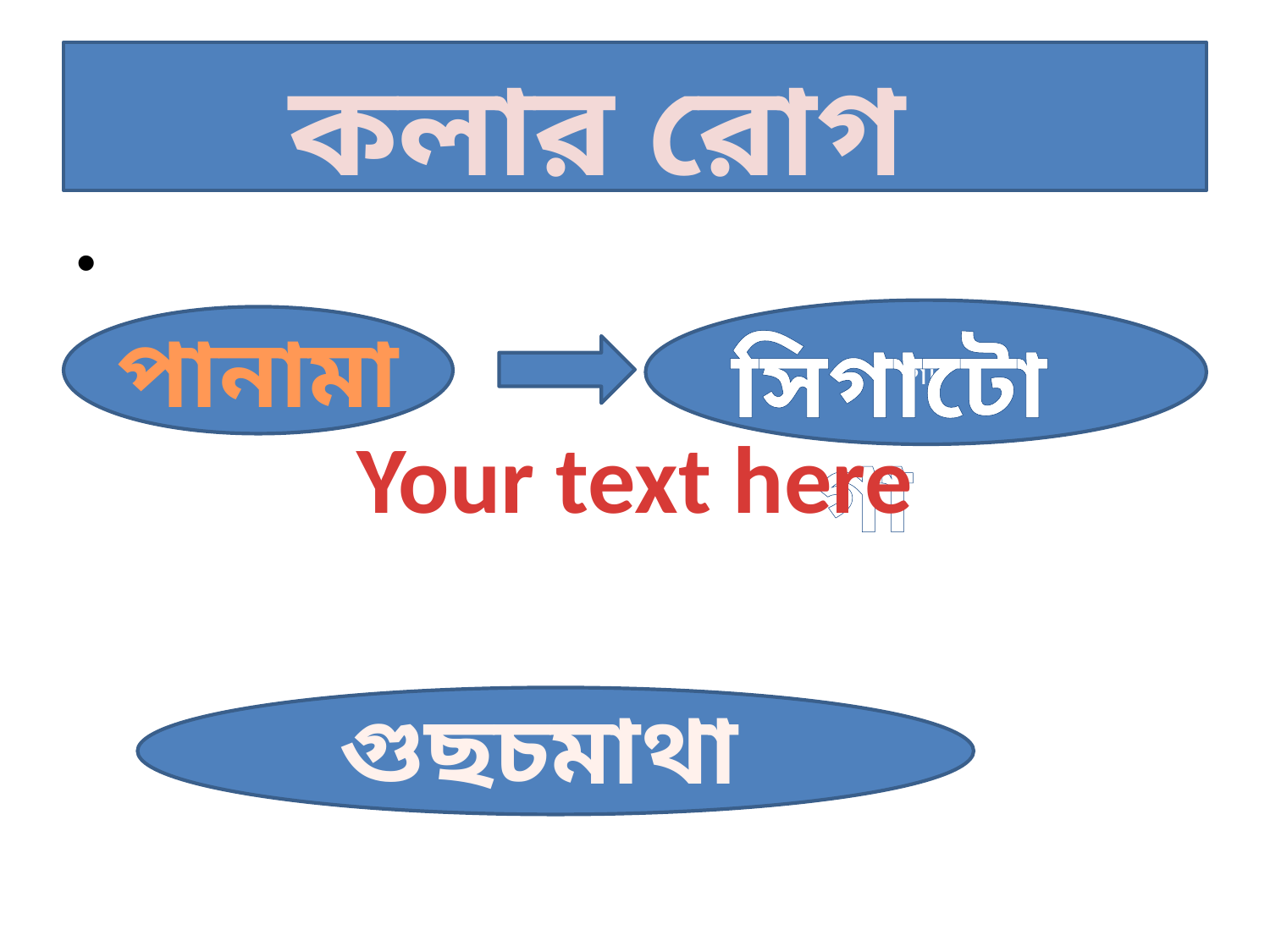

#

কলার রোগ

গা
পানামা

সিগাটোগা

Your text here
গুছচমাথা